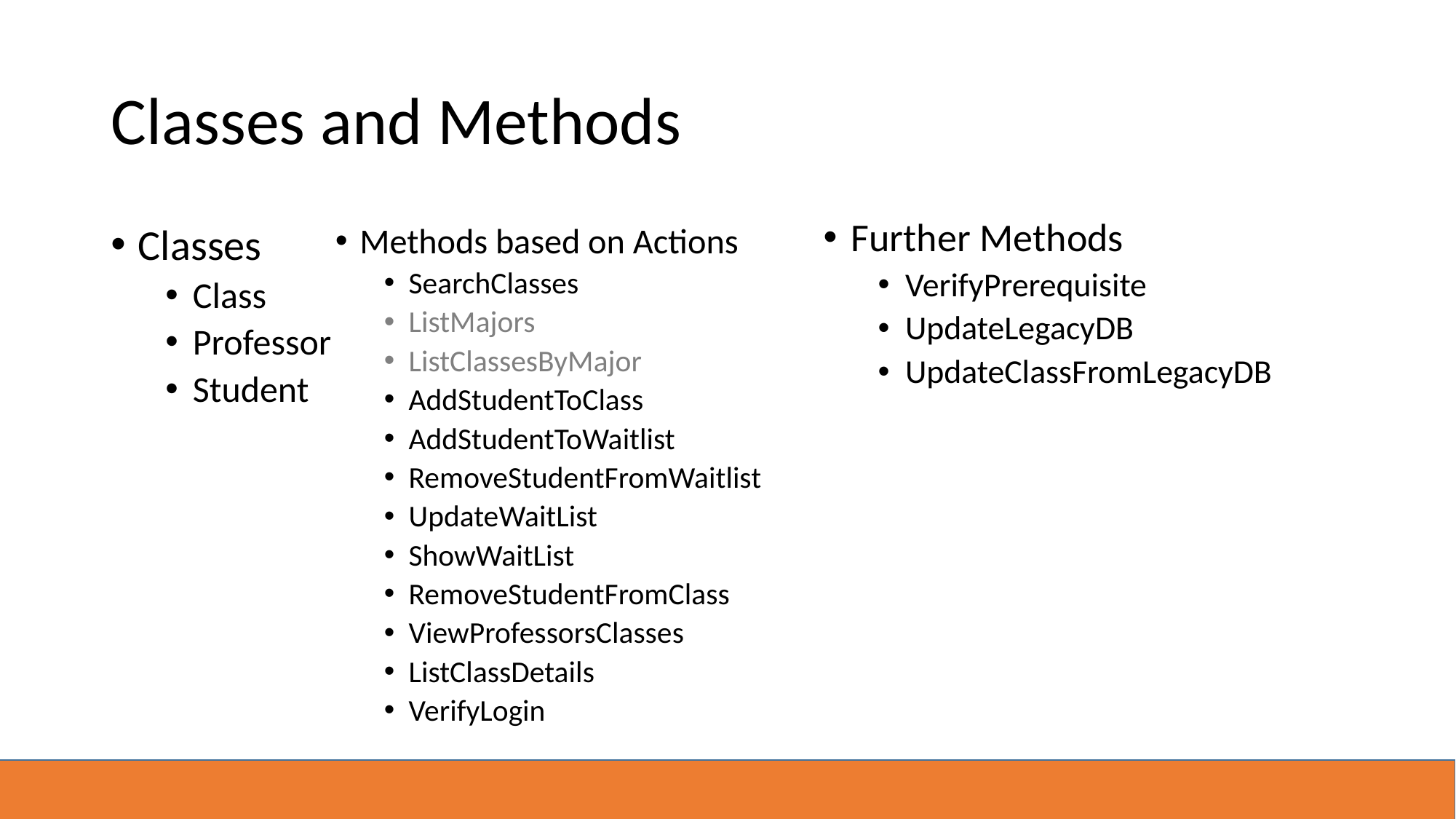

# Classes and Methods
Further Methods
VerifyPrerequisite
UpdateLegacyDB
UpdateClassFromLegacyDB

Classes
Class
Professor
Student
Methods based on Actions
SearchClasses
ListMajors
ListClassesByMajor
AddStudentToClass
AddStudentToWaitlist
RemoveStudentFromWaitlist
UpdateWaitList
ShowWaitList
RemoveStudentFromClass
ViewProfessorsClasses
ListClassDetails
VerifyLogin